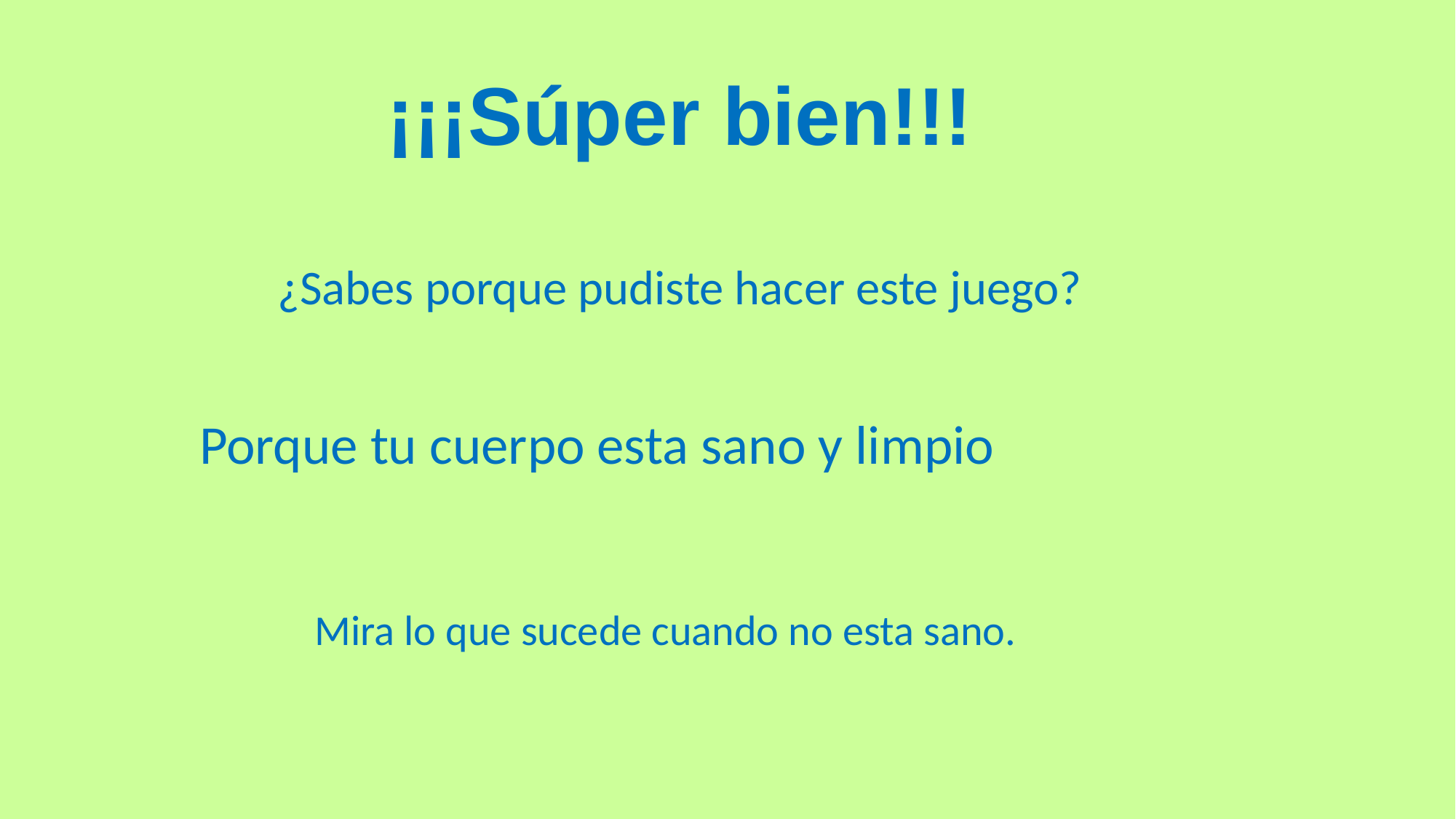

¡¡¡Súper bien!!!
¿Sabes porque pudiste hacer este juego?
Porque tu cuerpo esta sano y limpio
Mira lo que sucede cuando no esta sano.